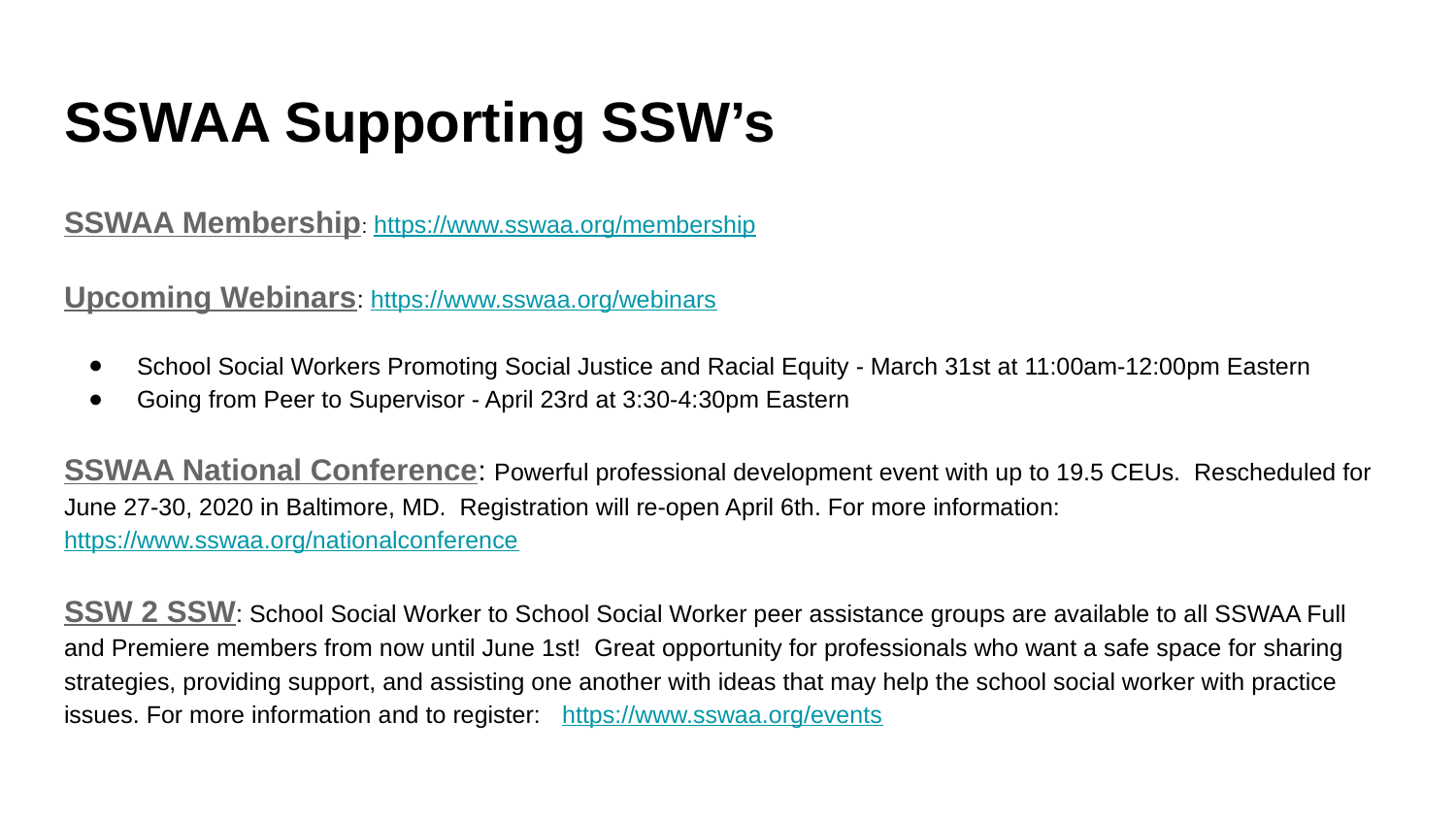

# SSWAA Supporting SSW’s
SSWAA Membership: https://www.sswaa.org/membership
Upcoming Webinars: https://www.sswaa.org/webinars
School Social Workers Promoting Social Justice and Racial Equity - March 31st at 11:00am-12:00pm Eastern
Going from Peer to Supervisor - April 23rd at 3:30-4:30pm Eastern
SSWAA National Conference: Powerful professional development event with up to 19.5 CEUs.  Rescheduled for June 27-30, 2020 in Baltimore, MD.  Registration will re-open April 6th. For more information: https://www.sswaa.org/nationalconference
SSW 2 SSW: School Social Worker to School Social Worker peer assistance groups are available to all SSWAA Full and Premiere members from now until June 1st!  Great opportunity for professionals who want a safe space for sharing strategies, providing support, and assisting one another with ideas that may help the school social worker with practice issues. For more information and to register:   https://www.sswaa.org/events